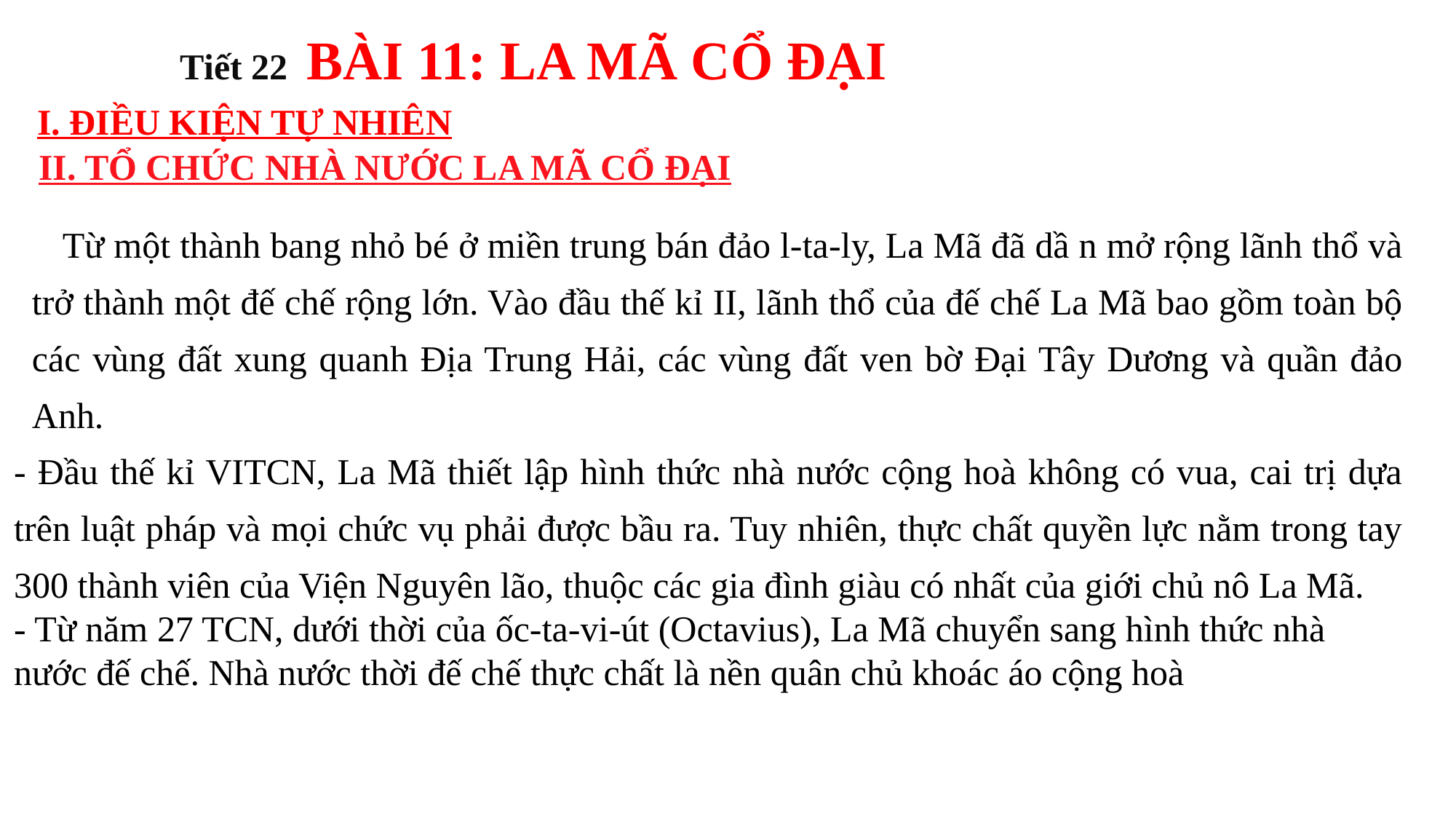

Tiết 22  BÀI 11: LA MÃ CỔ ĐẠI
I. ĐIỀU KIỆN TỰ NHIÊN
II. TỔ CHỨC NHÀ NƯỚC LA MÃ CỔ ĐẠI
Từ một thành bang nhỏ bé ở miền trung bán đảo l-ta-ly, La Mã đã dầ n mở rộng lãnh thổ và trở thành một đế chế rộng lớn. Vào đầu thế kỉ II, lãnh thổ của đế chế La Mã bao gồm toàn bộ các vùng đất xung quanh Địa Trung Hải, các vùng đất ven bờ Đại Tây Dương và quần đảo Anh.
- Đầu thế kỉ VITCN, La Mã thiết lập hình thức nhà nước cộng hoà không có vua, cai trị dựa trên luật pháp và mọi chức vụ phải được bầu ra. Tuy nhiên, thực chất quyền lực nằm trong tay 300 thành viên của Viện Nguyên lão, thuộc các gia đình giàu có nhất của giới chủ nô La Mã.
- Từ năm 27 TCN, dưới thời của ốc-ta-vi-út (Octavius), La Mã chuyển sang hình thức nhà nước đế chế. Nhà nước thời đế chế thực chất là nền quân chủ khoác áo cộng hoà